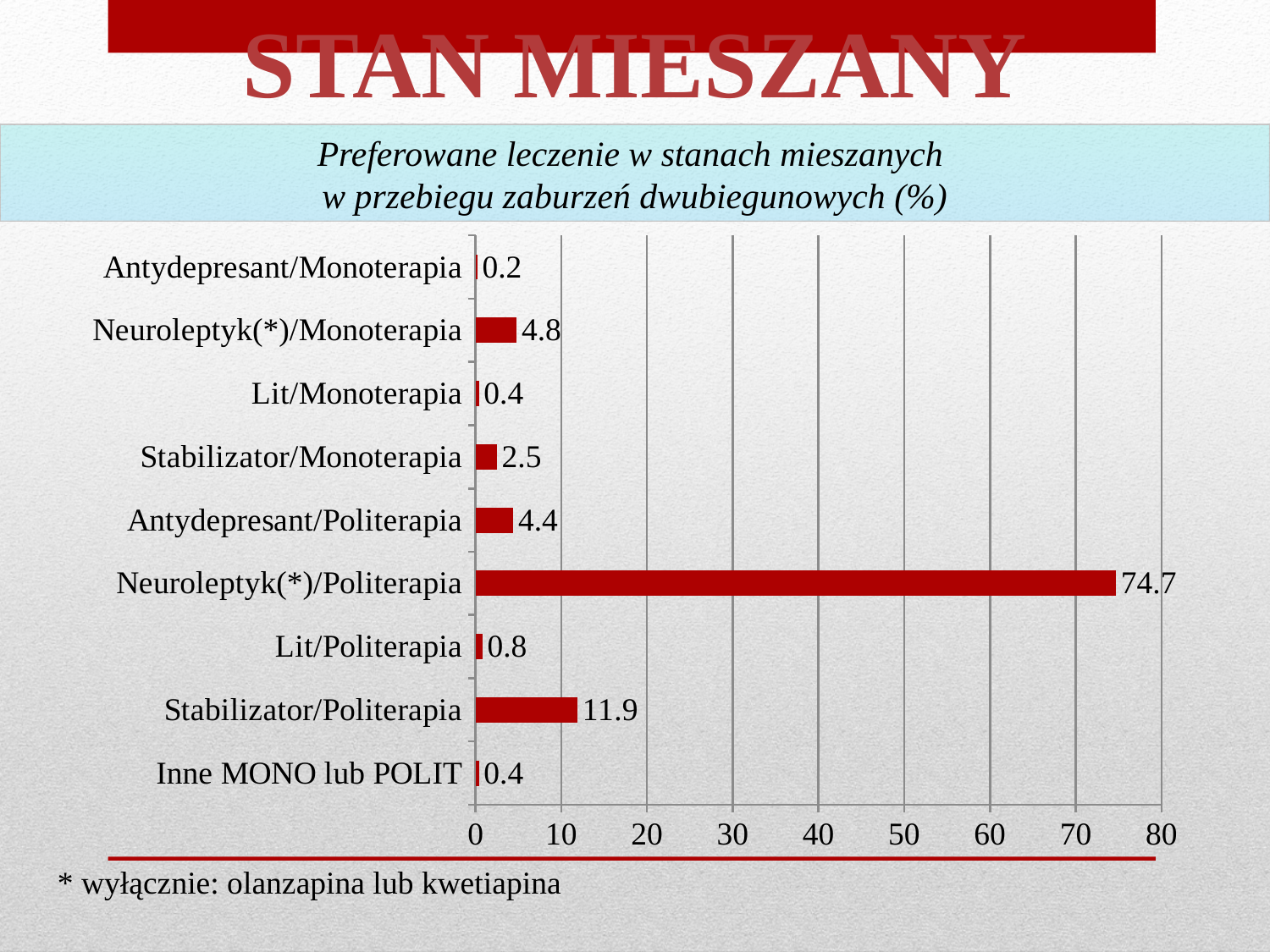

Stan mieszany
Preferowane leczenie w stanach mieszanych
w przebiegu zaburzeń dwubiegunowych (%)

### Chart

| Category | Seria 1 |
|---|---|
| Inne MONO lub POLIT | 0.4 |
| Stabilizator/Politerapia | 11.9 |
| Lit/Politerapia | 0.8 |
| Neuroleptyk(*)/Politerapia | 74.7 |
| Antydepresant/Politerapia | 4.4 |
| Stabilizator/Monoterapia | 2.5 |
| Lit/Monoterapia | 0.4 |
| Neuroleptyk(*)/Monoterapia | 4.8 |
| Antydepresant/Monoterapia | 0.2 |
* wyłącznie: olanzapina lub kwetiapina